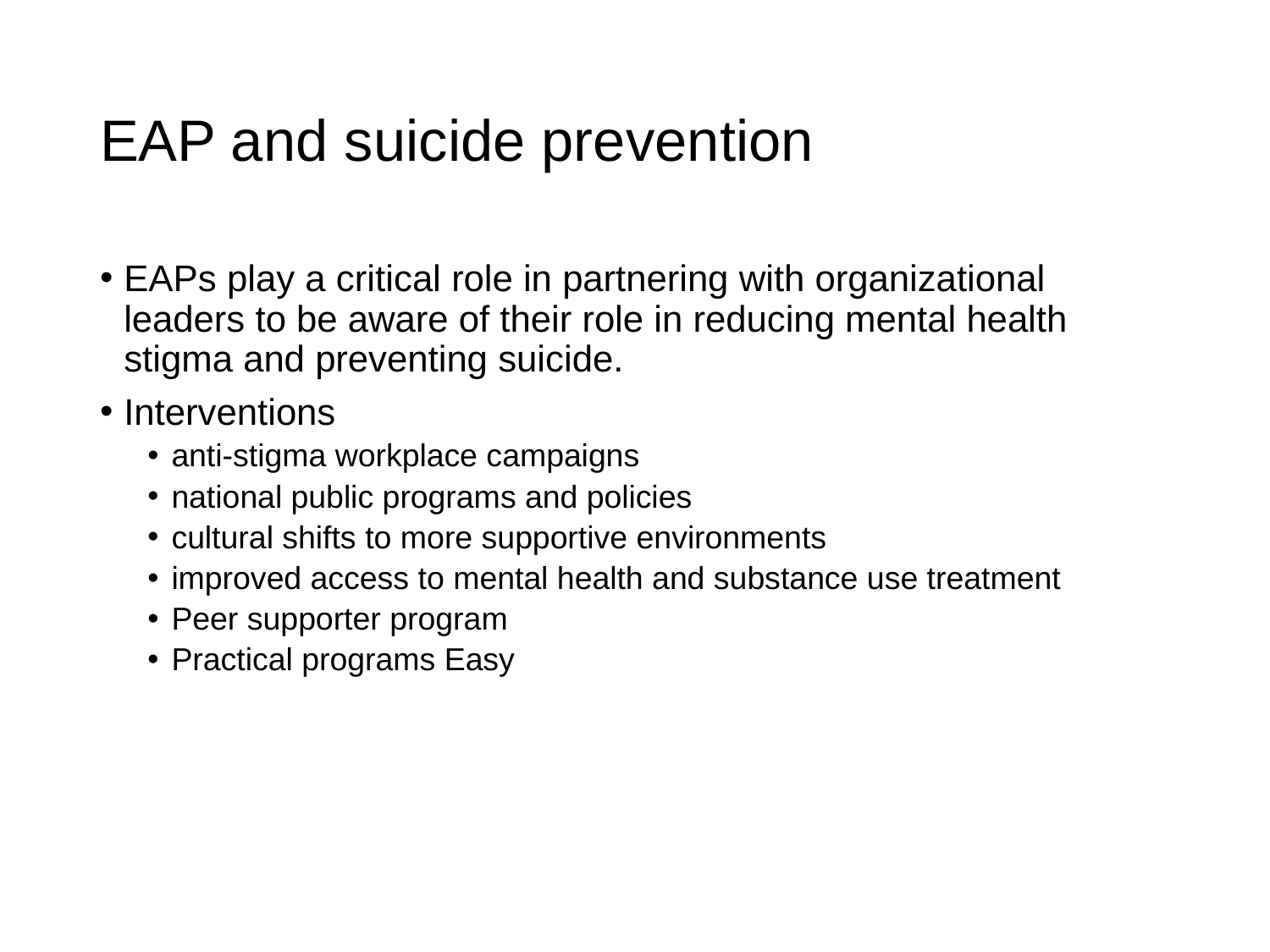

# EAP and suicide prevention
EAPs play a critical role in partnering with organizational leaders to be aware of their role in reducing mental health stigma and preventing suicide.
Interventions
anti-stigma workplace campaigns
national public programs and policies
cultural shifts to more supportive environments
improved access to mental health and substance use treatment
Peer supporter program
Practical programs Easy